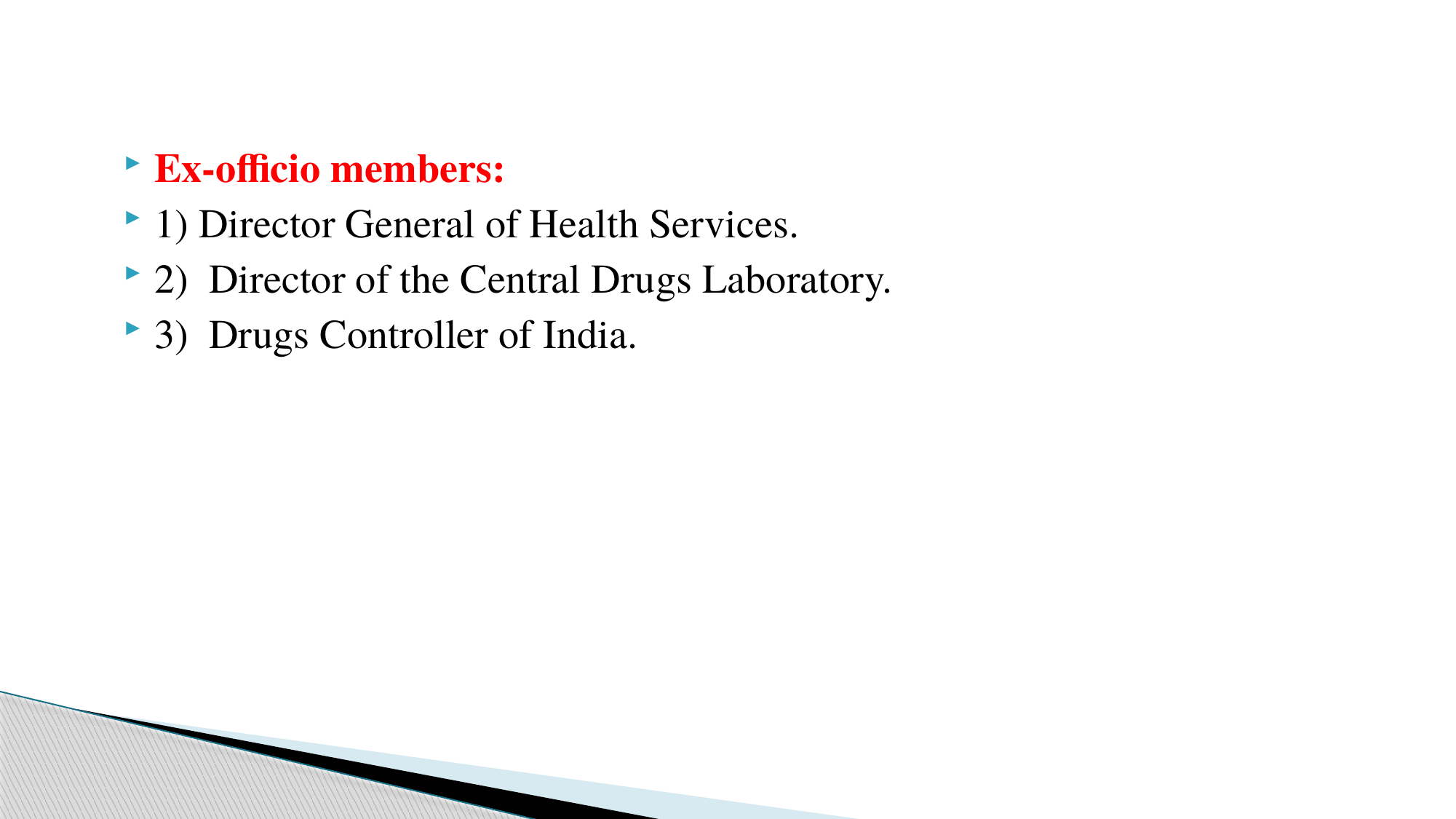

Ex-officio members:
1) Director General of Health Services.
2)  Director of the Central Drugs Laboratory.
3)  Drugs Controller of India.